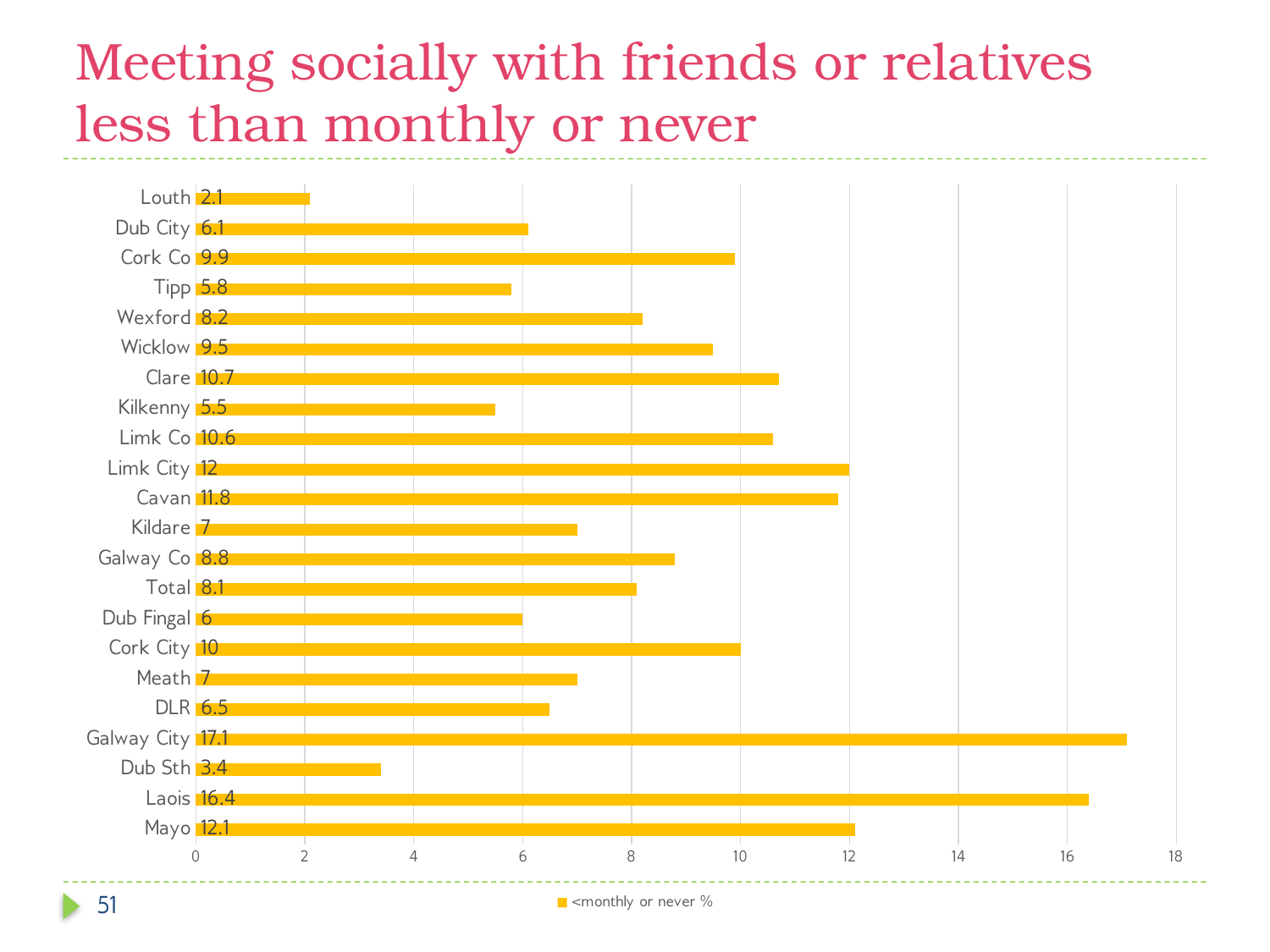

# Meeting socially with friends or relatives less than monthly or never

### Chart

| Category | <monthly or never |
|---|---|
| Mayo | 12.1 |
| Laois | 16.4 |
| Dub Sth | 3.4 |
| Galway City | 17.1 |
| DLR | 6.5 |
| Meath | 7.0 |
| Cork City | 10.0 |
| Dub Fingal | 6.0 |
| Total | 8.1 |
| Galway Co | 8.8 |
| Kildare | 7.0 |
| Cavan | 11.8 |
| Limk City | 12.0 |
| Limk Co | 10.6 |
| Kilkenny | 5.5 |
| Clare | 10.7 |
| Wicklow | 9.5 |
| Wexford | 8.2 |
| Tipp | 5.8 |
| Cork Co | 9.9 |
| Dub City | 6.1 |
| Louth | 2.1 |
51